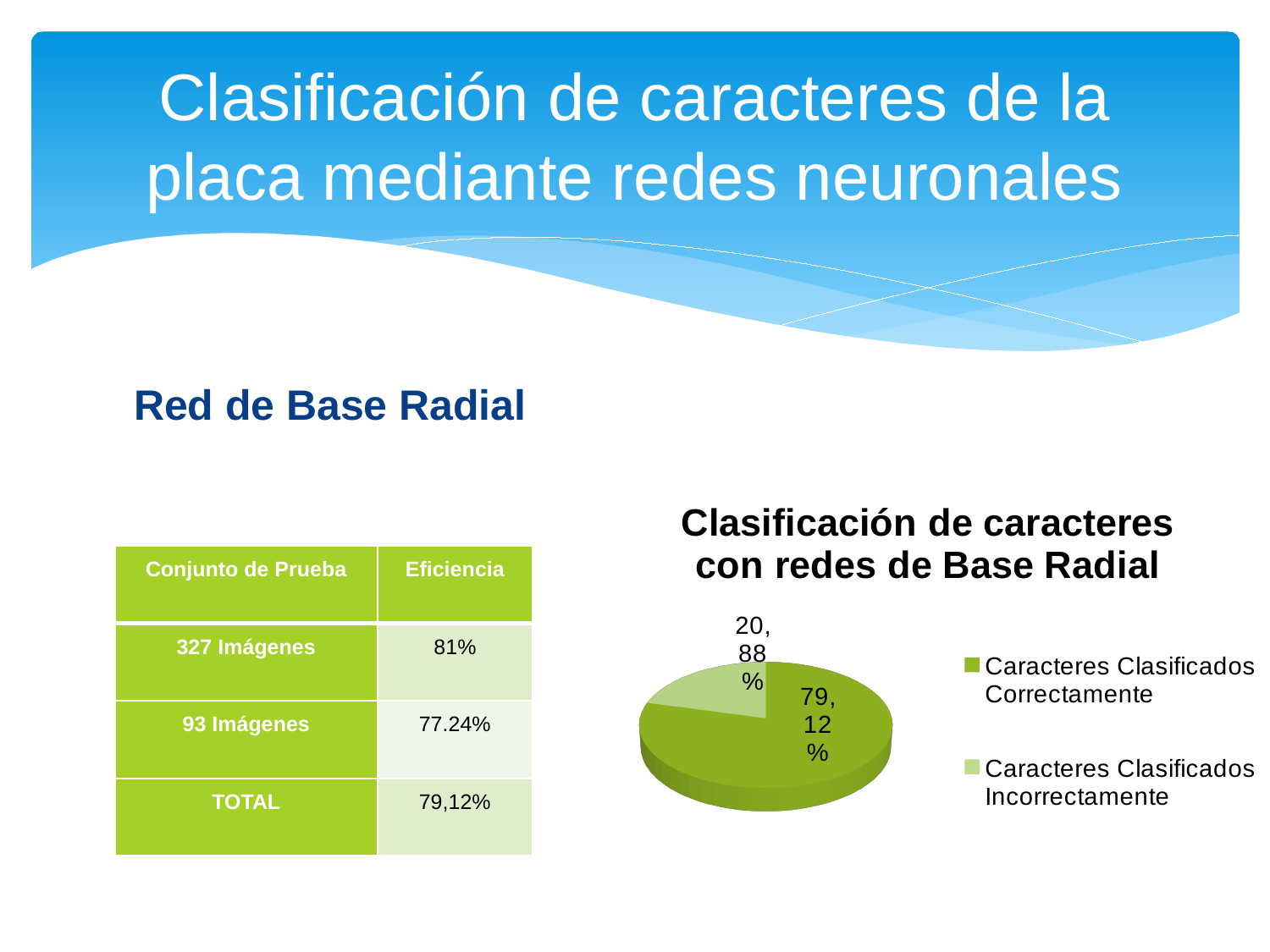

# Clasificación de caracteres de la placa mediante redes neuronales
Red de Base Radial

[unsupported chart]

| Conjunto de Prueba | Eficiencia |
| --- | --- |
| 327 Imágenes | 81% |
| 93 Imágenes | 77.24% |
| TOTAL | 79,12% |